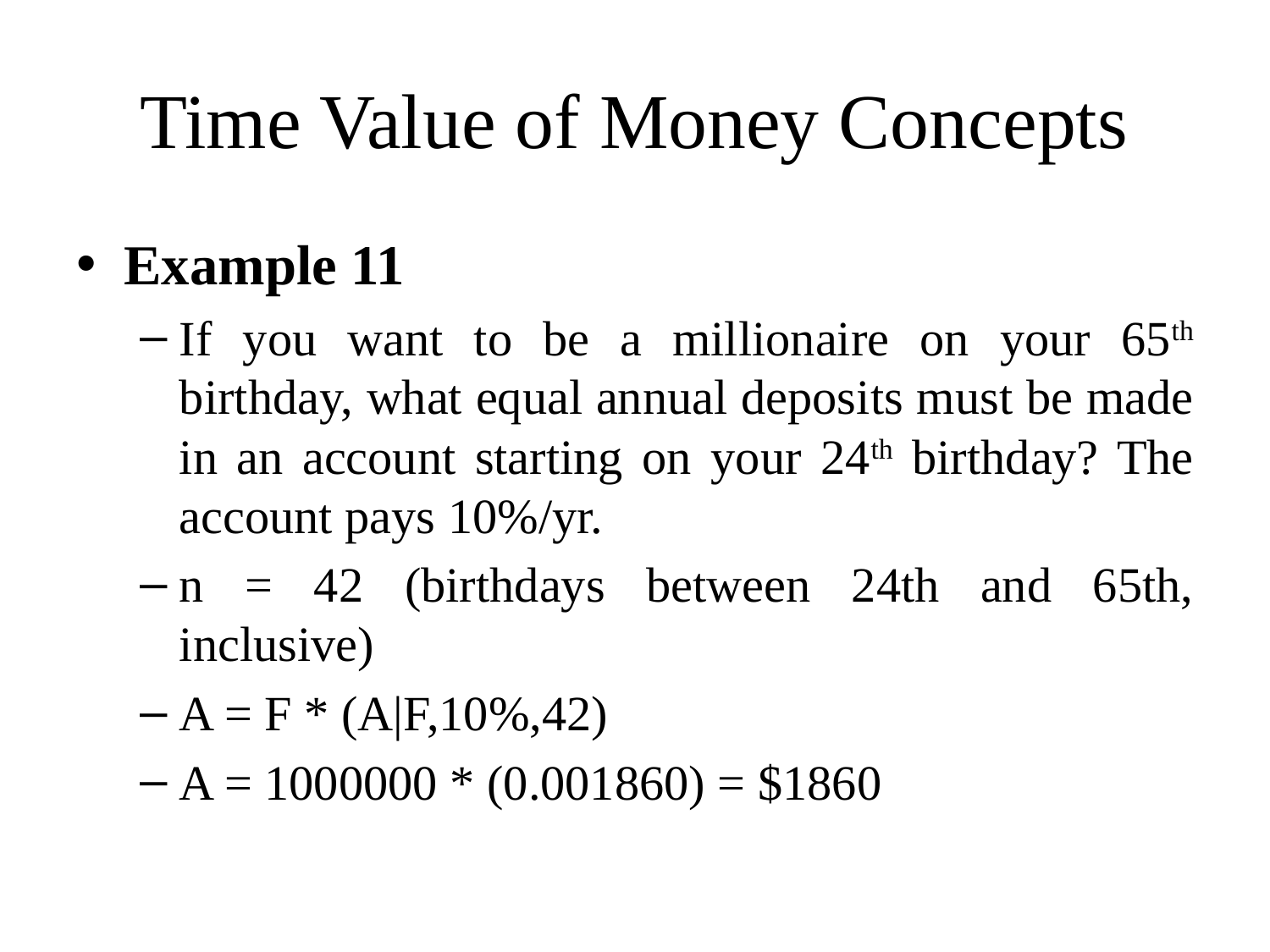

# Time Value of Money Concepts
Example 11
If you want to be a millionaire on your 65th birthday, what equal annual deposits must be made in an account starting on your 24th birthday? The account pays 10%/yr.
n = 42 (birthdays between 24th and 65th, inclusive)
A = F * (A|F,10%,42)
A = 1000000 * (0.001860) = $1860